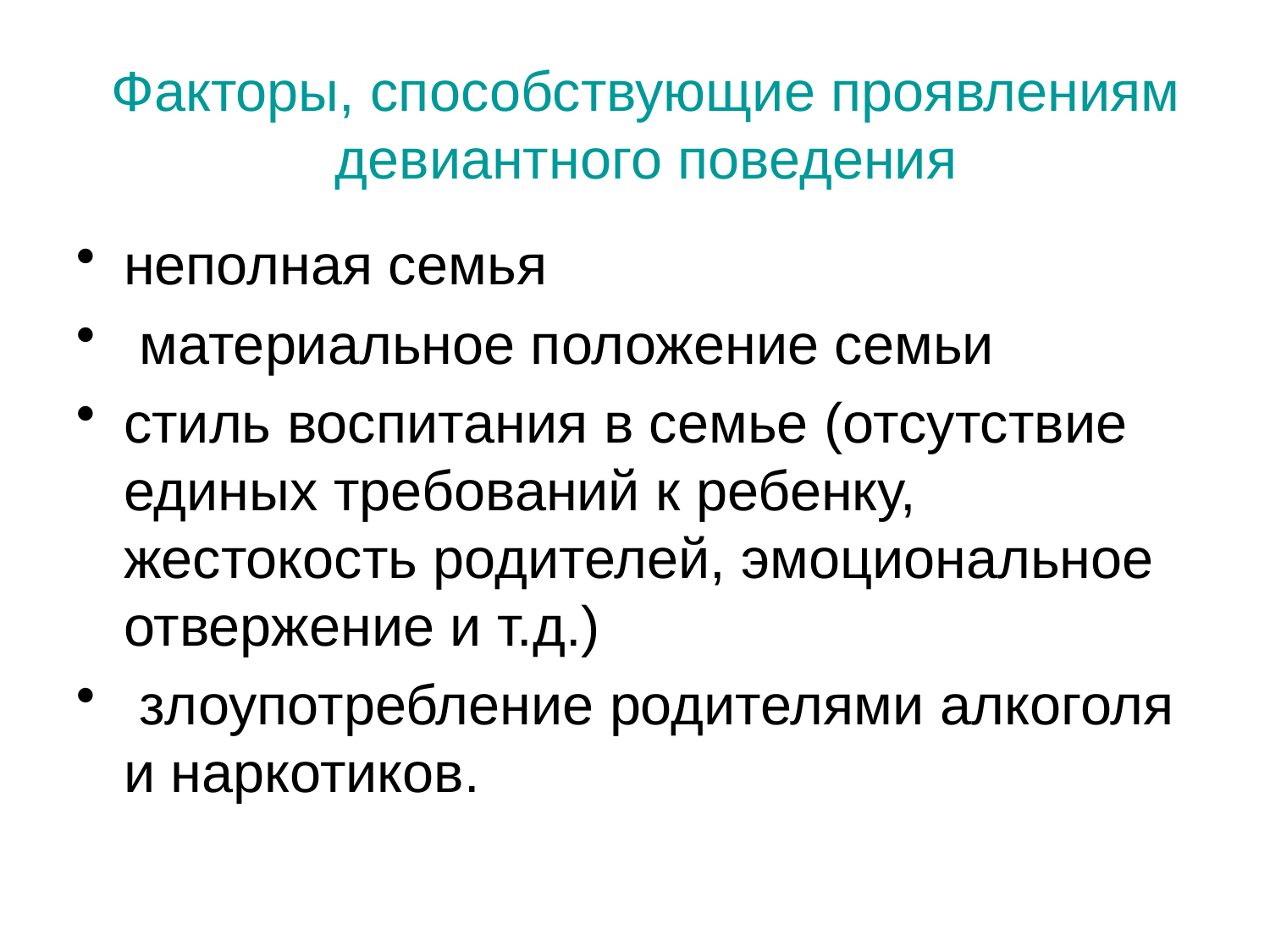

неполная семья
 материальное положение семьи
стиль воспитания в семье (отсутствие единых требований к ребенку, жестокость родителей, эмоциональное отвержение и т.д.)
 злоупотребление родителями алкоголя и наркотиков.
Факторы, способствующие проявлениям девиантного поведения